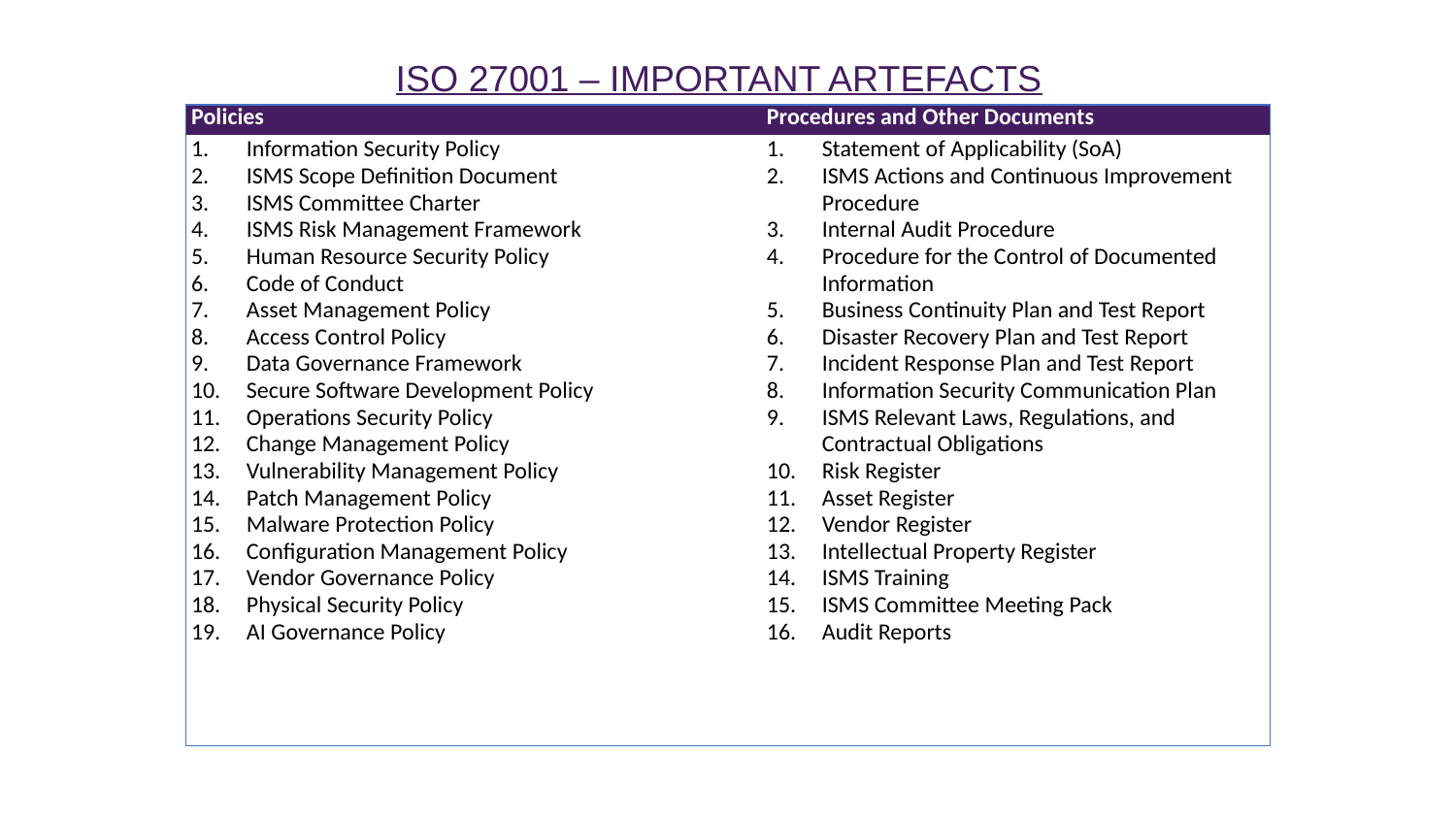

ISO 27001 – IMPORTANT ARTEFACTS
| Policies | Procedures and Other Documents |
| --- | --- |
| Information Security Policy ISMS Scope Definition Document ISMS Committee Charter ISMS Risk Management Framework Human Resource Security Policy Code of Conduct Asset Management Policy Access Control Policy Data Governance Framework Secure Software Development Policy Operations Security Policy Change Management Policy Vulnerability Management Policy Patch Management Policy Malware Protection Policy Configuration Management Policy Vendor Governance Policy Physical Security Policy AI Governance Policy | Statement of Applicability (SoA) ISMS Actions and Continuous Improvement Procedure Internal Audit Procedure Procedure for the Control of Documented Information Business Continuity Plan and Test Report Disaster Recovery Plan and Test Report Incident Response Plan and Test Report Information Security Communication Plan ISMS Relevant Laws, Regulations, and Contractual Obligations Risk Register Asset Register Vendor Register Intellectual Property Register ISMS Training ISMS Committee Meeting Pack Audit Reports |